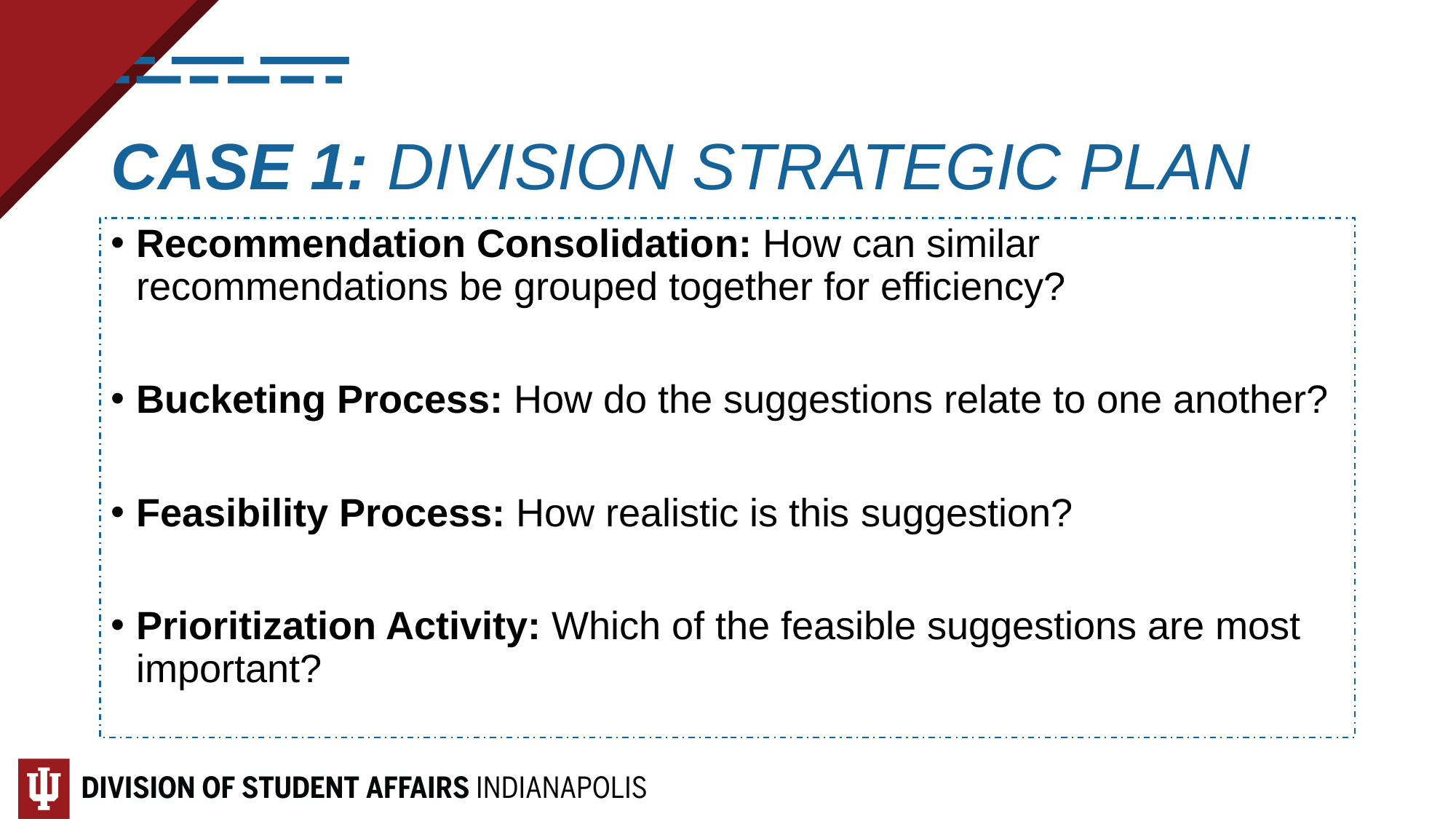

# CASE 1: DIVISION STRATEGIC PLAN
Recommendation Consolidation: How can similar recommendations be grouped together for efficiency?

Bucketing Process: How do the suggestions relate to one another?

Feasibility Process: How realistic is this suggestion?

Prioritization Activity: Which of the feasible suggestions are most important?